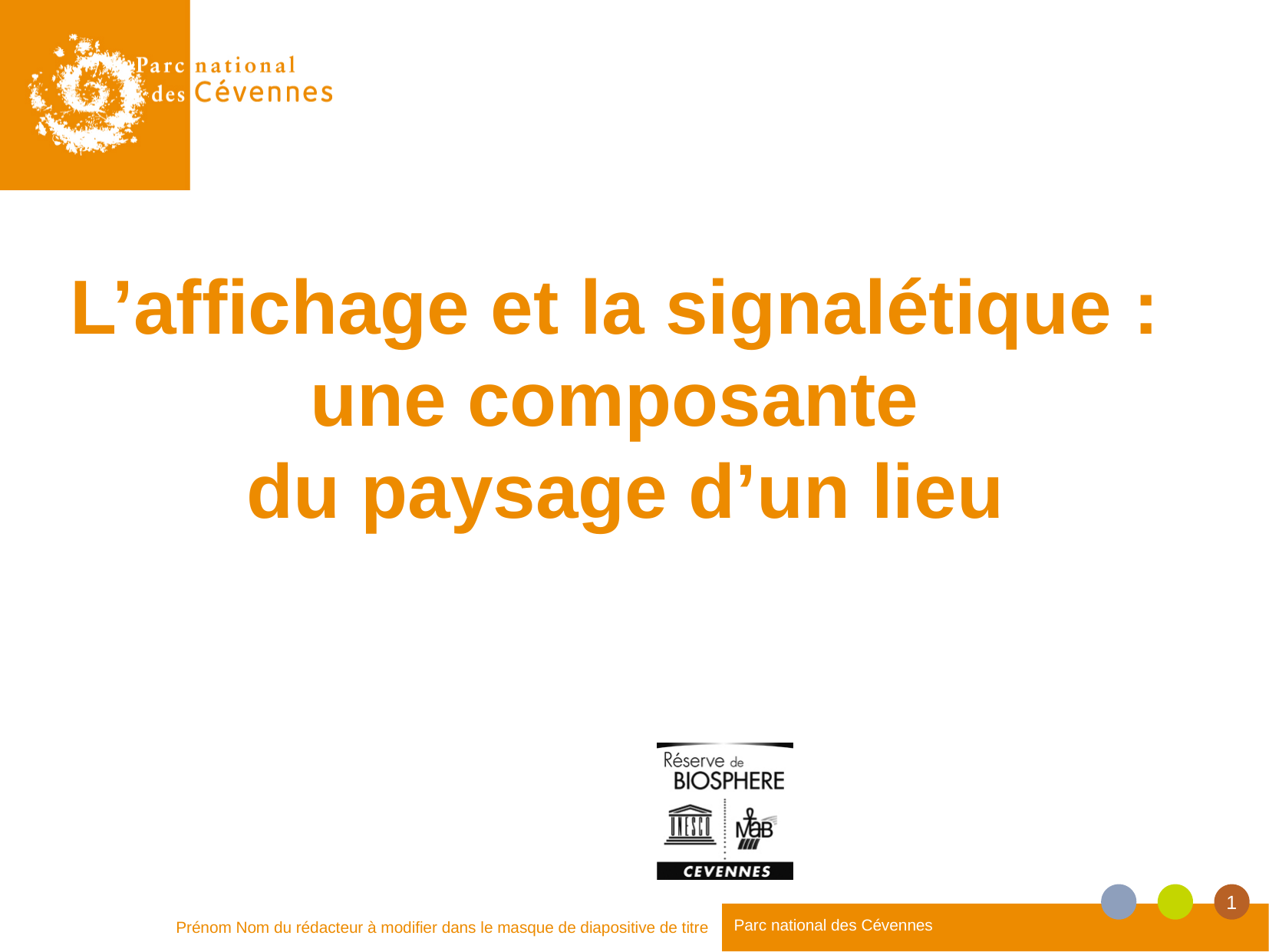

# L’affichage et la signalétique : une composante du paysage d’un lieu